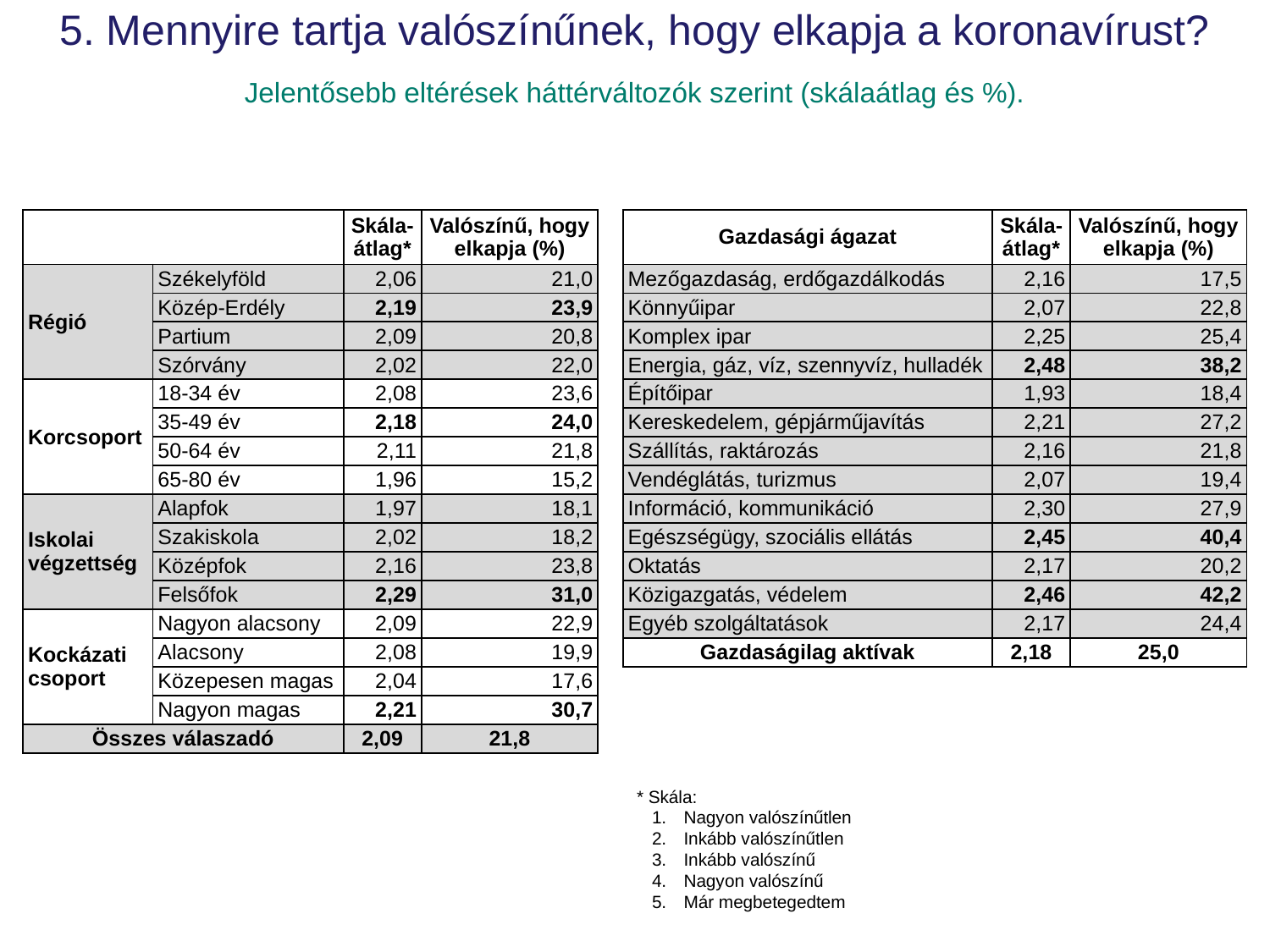

# 5. Mennyire tartja valószínűnek, hogy elkapja a koronavírust? Jelentősebb eltérések háttérváltozók szerint (skálaátlag és %).
|  |  | Skála- átlag\* | Valószínű, hogy elkapja (%) |  | Gazdasági ágazat | Skála- átlag\* | Valószínű, hogy elkapja (%) |
| --- | --- | --- | --- | --- | --- | --- | --- |
| Régió | Székelyföld | 2,06 | 21,0 |  | Mezőgazdaság, erdőgazdálkodás | 2,16 | 17,5 |
|  | Közép-Erdély | 2,19 | 23,9 |  | Könnyűipar | 2,07 | 22,8 |
|  | Partium | 2,09 | 20,8 |  | Komplex ipar | 2,25 | 25,4 |
|  | Szórvány | 2,02 | 22,0 |  | Energia, gáz, víz, szennyvíz, hulladék | 2,48 | 38,2 |
| Korcsoport | 18-34 év | 2,08 | 23,6 |  | Építőipar | 1,93 | 18,4 |
|  | 35-49 év | 2,18 | 24,0 |  | Kereskedelem, gépjárműjavítás | 2,21 | 27,2 |
|  | 50-64 év | 2,11 | 21,8 |  | Szállítás, raktározás | 2,16 | 21,8 |
|  | 65-80 év | 1,96 | 15,2 |  | Vendéglátás, turizmus | 2,07 | 19,4 |
| Iskolai végzettség | Alapfok | 1,97 | 18,1 |  | Információ, kommunikáció | 2,30 | 27,9 |
|  | Szakiskola | 2,02 | 18,2 |  | Egészségügy, szociális ellátás | 2,45 | 40,4 |
|  | Középfok | 2,16 | 23,8 |  | Oktatás | 2,17 | 20,2 |
|  | Felsőfok | 2,29 | 31,0 |  | Közigazgatás, védelem | 2,46 | 42,2 |
| Kockázati csoport | Nagyon alacsony | 2,09 | 22,9 |  | Egyéb szolgáltatások | 2,17 | 24,4 |
|  | Alacsony | 2,08 | 19,9 |  | Gazdaságilag aktívak | 2,18 | 25,0 |
|  | Közepesen magas | 2,04 | 17,6 |  |  |  |  |
|  | Nagyon magas | 2,21 | 30,7 |  |  |  |  |
| Összes válaszadó |  | 2,09 | 21,8 |  |  |  |  |
* Skála:
Nagyon valószínűtlen
Inkább valószínűtlen
Inkább valószínű
Nagyon valószínű
Már megbetegedtem